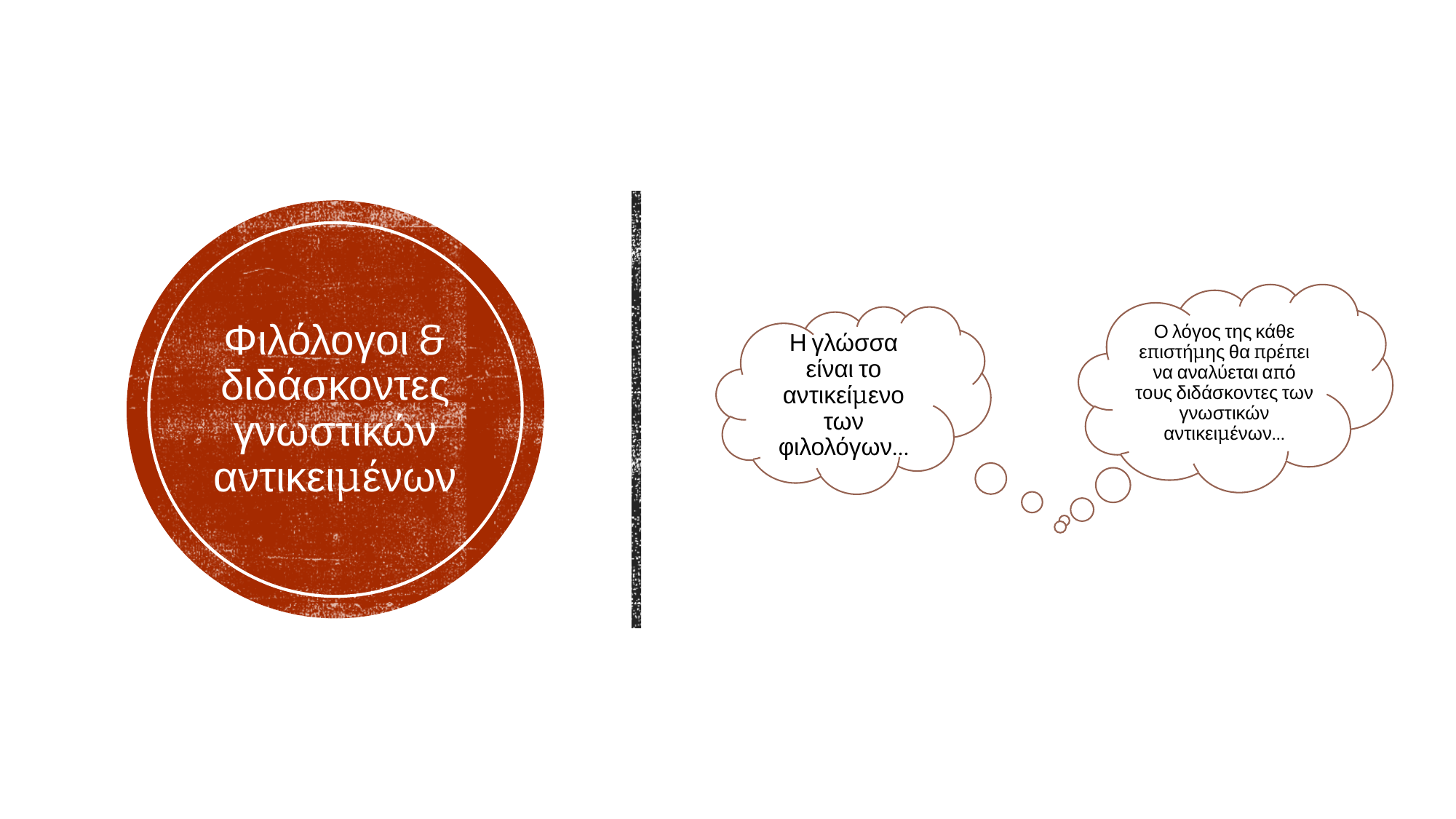

Φιλόλογοι & διδάσκοντες γνωστικών αντικειμένων
Ο λόγος της κάθε επιστήμης θα πρέπει να αναλύεται από τους διδάσκοντες των γνωστικών αντικειμένων…
Η γλώσσα είναι το αντικείμενο των φιλολόγων…